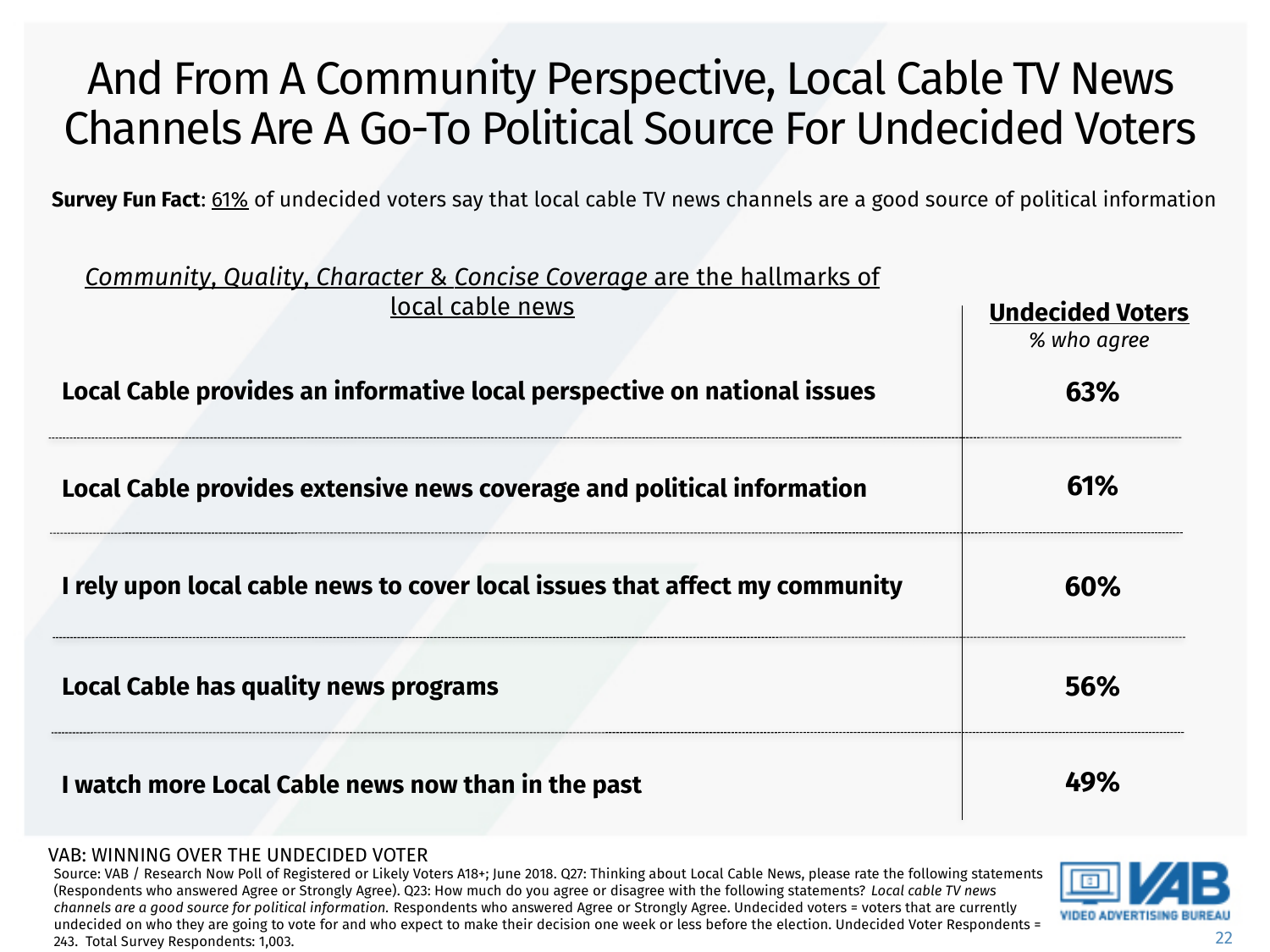

# And From A Community Perspective, Local Cable TV News Channels Are A Go-To Political Source For Undecided Voters
Survey Fun Fact: 61% of undecided voters say that local cable TV news channels are a good source of political information
Community, Quality, Character & Concise Coverage are the hallmarks of local cable news
Undecided Voters
% who agree
63%
Local Cable provides an informative local perspective on national issues
61%
Local Cable provides extensive news coverage and political information
60%
I rely upon local cable news to cover local issues that affect my community
56%
Local Cable has quality news programs
49%
I watch more Local Cable news now than in the past
VAB: Winning OVER the undecided voter
Source: VAB / Research Now Poll of Registered or Likely Voters A18+; June 2018. Q27: Thinking about Local Cable News, please rate the following statements (Respondents who answered Agree or Strongly Agree). Q23: How much do you agree or disagree with the following statements? Local cable TV news channels are a good source for political information. Respondents who answered Agree or Strongly Agree. Undecided voters = voters that are currently undecided on who they are going to vote for and who expect to make their decision one week or less before the election. Undecided Voter Respondents = 243.  Total Survey Respondents: 1,003.